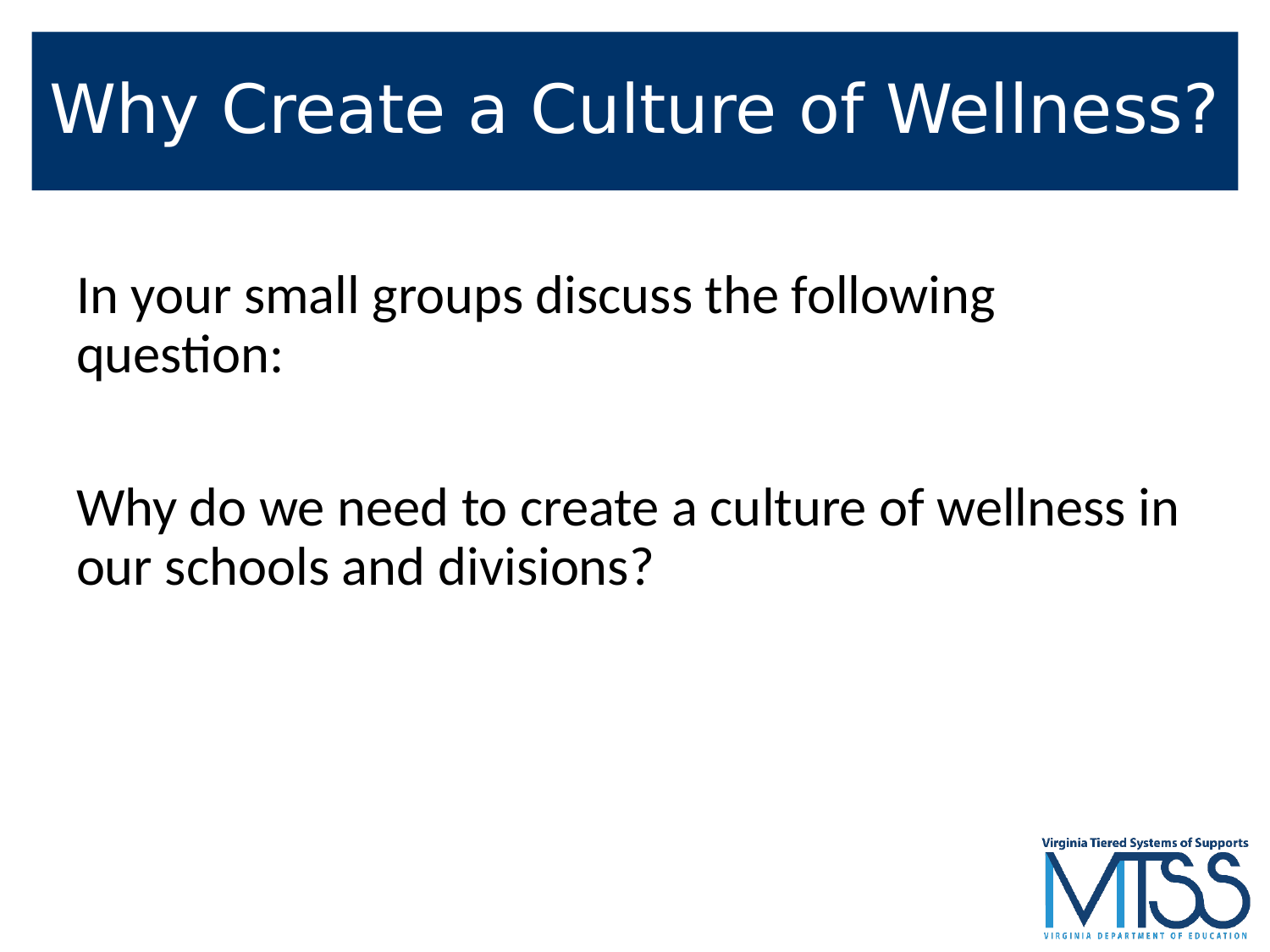

# Why Create a Culture of Wellness?
In your small groups discuss the following question:

Why do we need to create a culture of wellness in our schools and divisions?